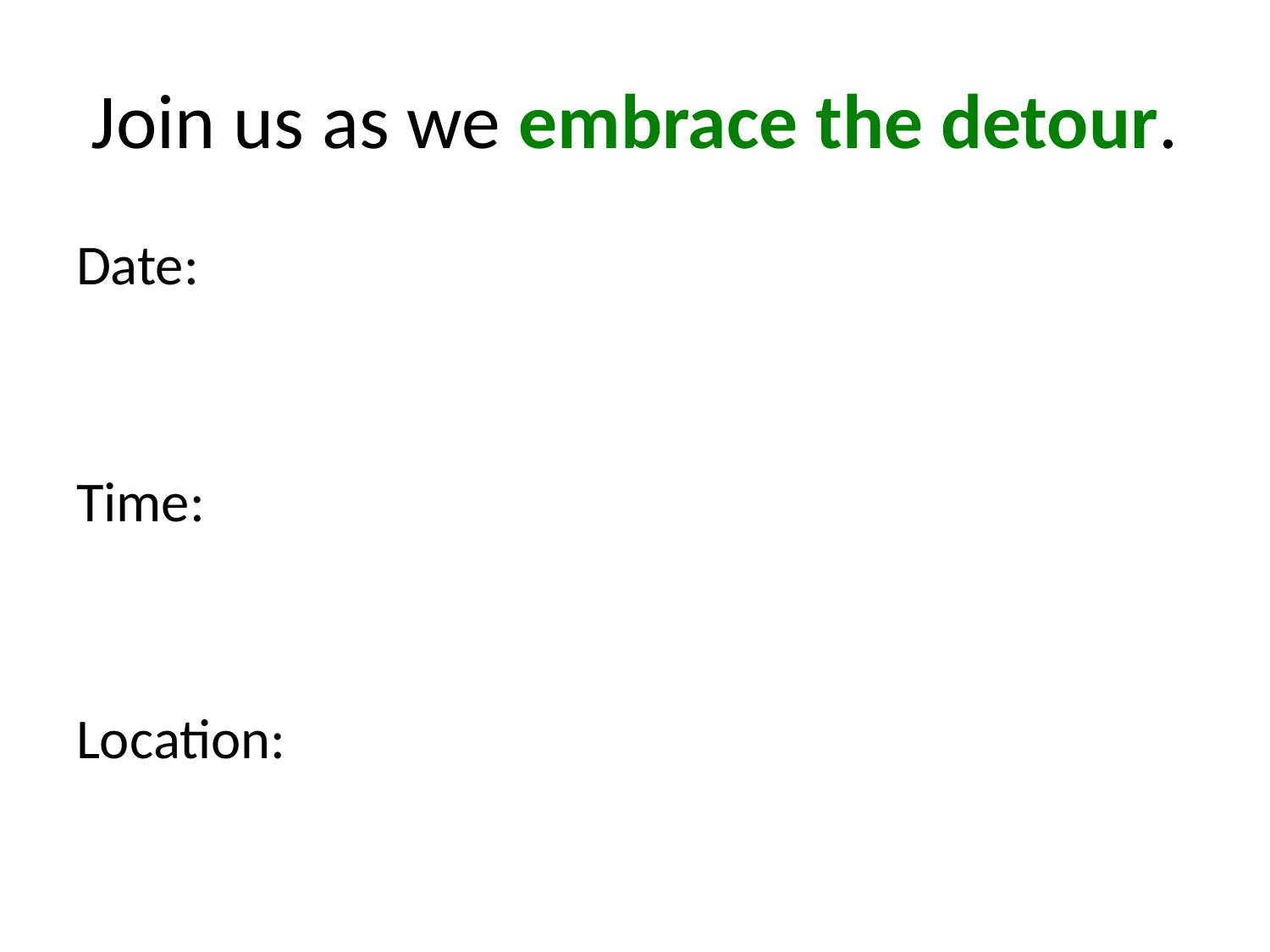

# Join us as we embrace the detour.
Date:

Time:

Location: